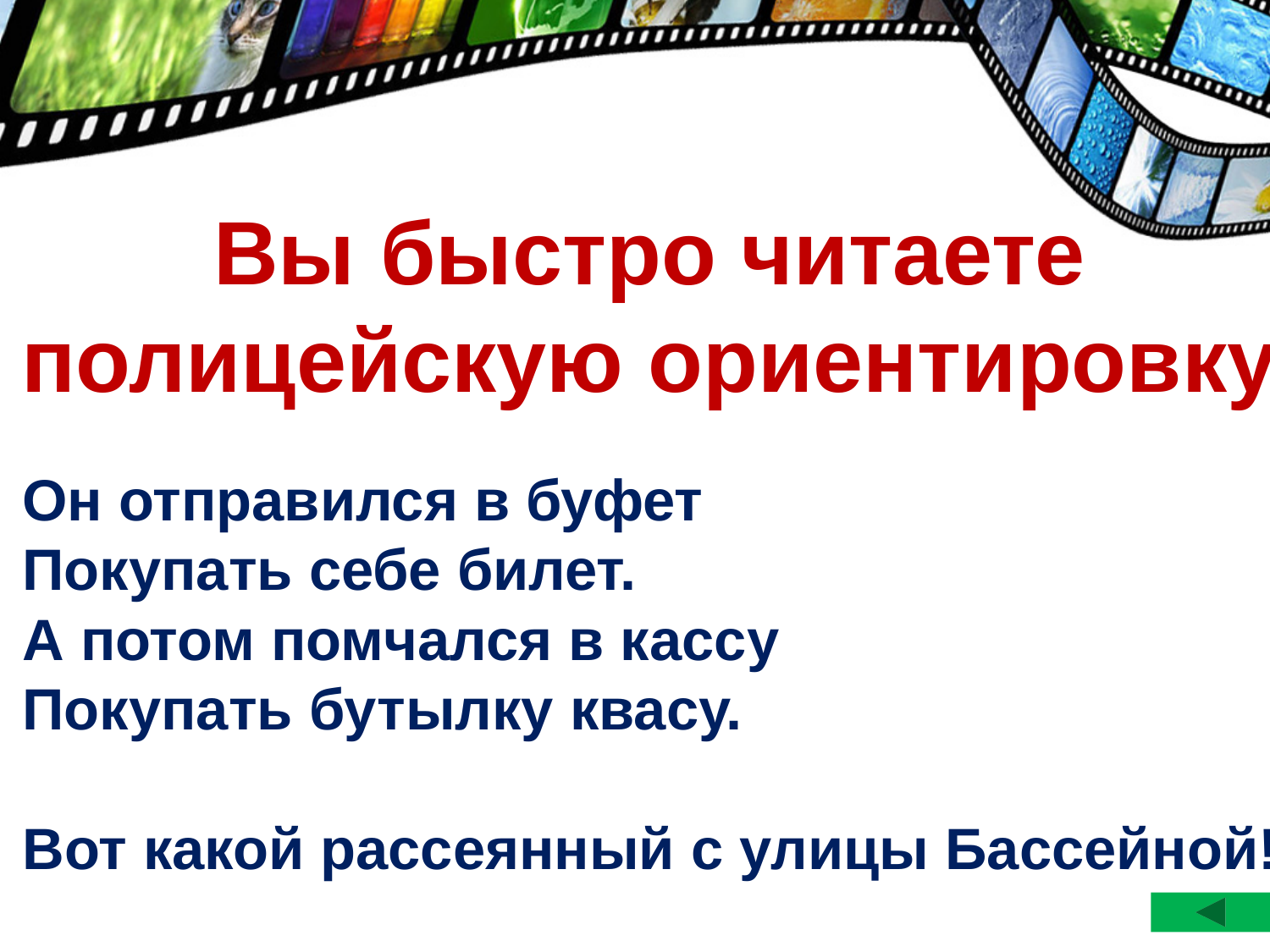

Вы быстро читаете полицейскую ориентировку
Он отправился в буфет
Покупать себе билет.
А потом помчался в кассу
Покупать бутылку квасу.

Вот какой рассеянный с улицы Бассейной!